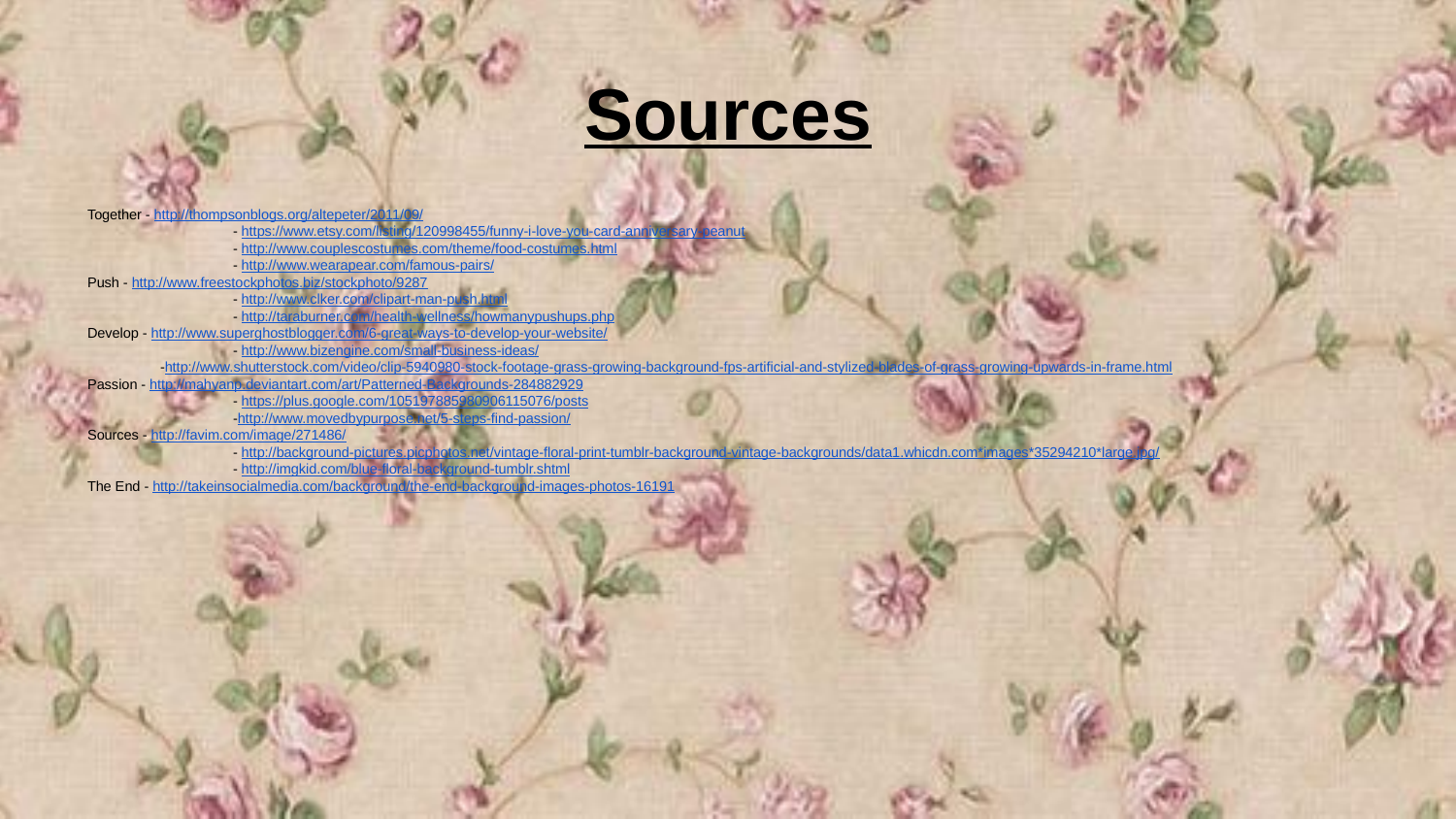

# Sources
Together - http://thompsonblogs.org/altepeter/2011/09/
	- https://www.etsy.com/listing/120998455/funny-i-love-you-card-anniversary-peanut
	- http://www.couplescostumes.com/theme/food-costumes.html
	- http://www.wearapear.com/famous-pairs/
Push - http://www.freestockphotos.biz/stockphoto/9287
	- http://www.clker.com/clipart-man-push.html
	- http://taraburner.com/health-wellness/howmanypushups.php
Develop - http://www.superghostblogger.com/6-great-ways-to-develop-your-website/
	- http://www.bizengine.com/small-business-ideas/
-http://www.shutterstock.com/video/clip-5940980-stock-footage-grass-growing-background-fps-artificial-and-stylized-blades-of-grass-growing-upwards-in-frame.html
Passion - http://mahyanp.deviantart.com/art/Patterned-Backgrounds-284882929
	- https://plus.google.com/105197885980906115076/posts
	-http://www.movedbypurpose.net/5-steps-find-passion/
Sources - http://favim.com/image/271486/
	- http://background-pictures.picphotos.net/vintage-floral-print-tumblr-background-vintage-backgrounds/data1.whicdn.com*images*35294210*large.jpg/
	- http://imgkid.com/blue-floral-background-tumblr.shtml
The End - http://takeinsocialmedia.com/background/the-end-background-images-photos-16191